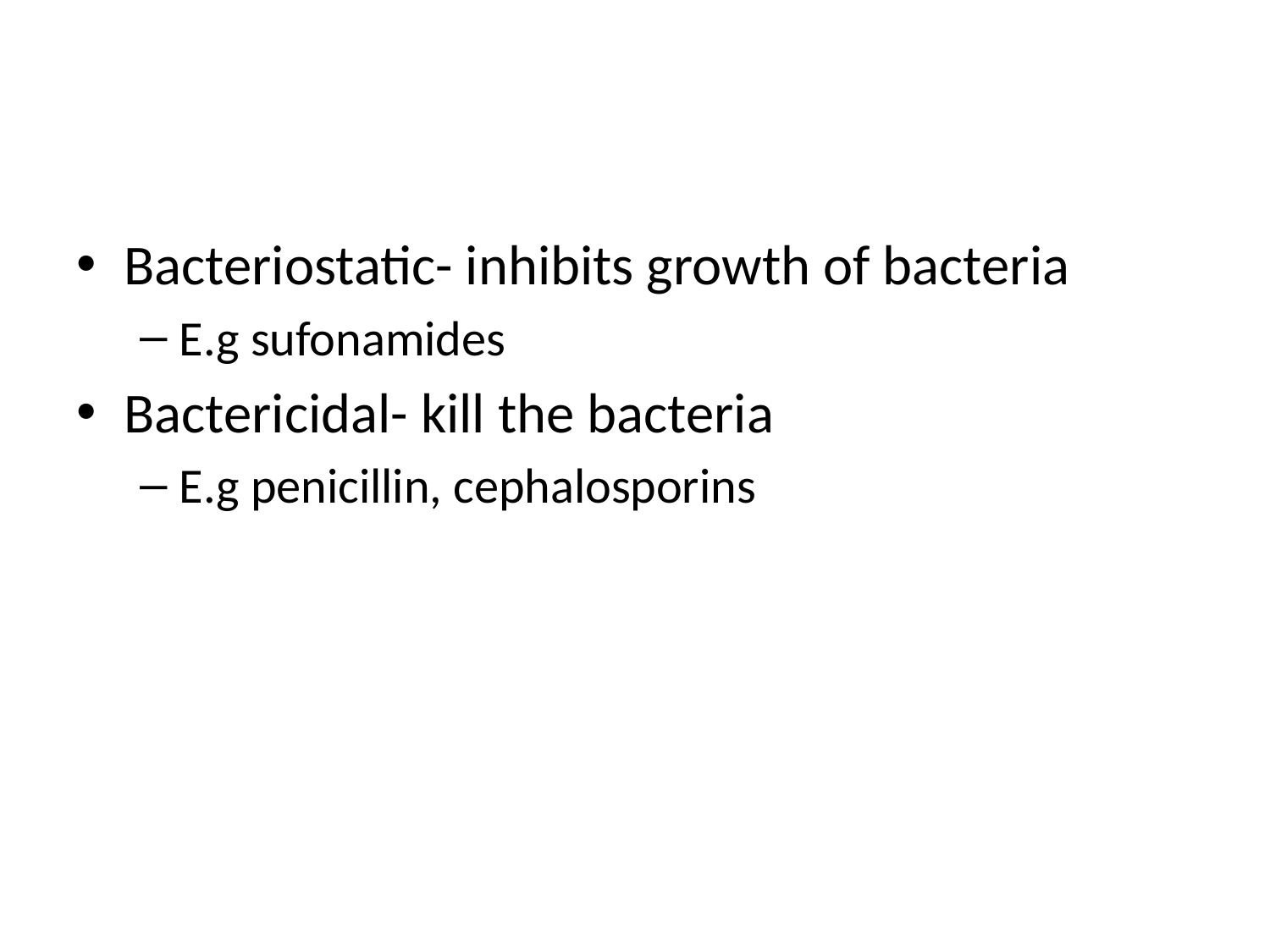

#
Bacteriostatic- inhibits growth of bacteria
E.g sufonamides
Bactericidal- kill the bacteria
E.g penicillin, cephalosporins